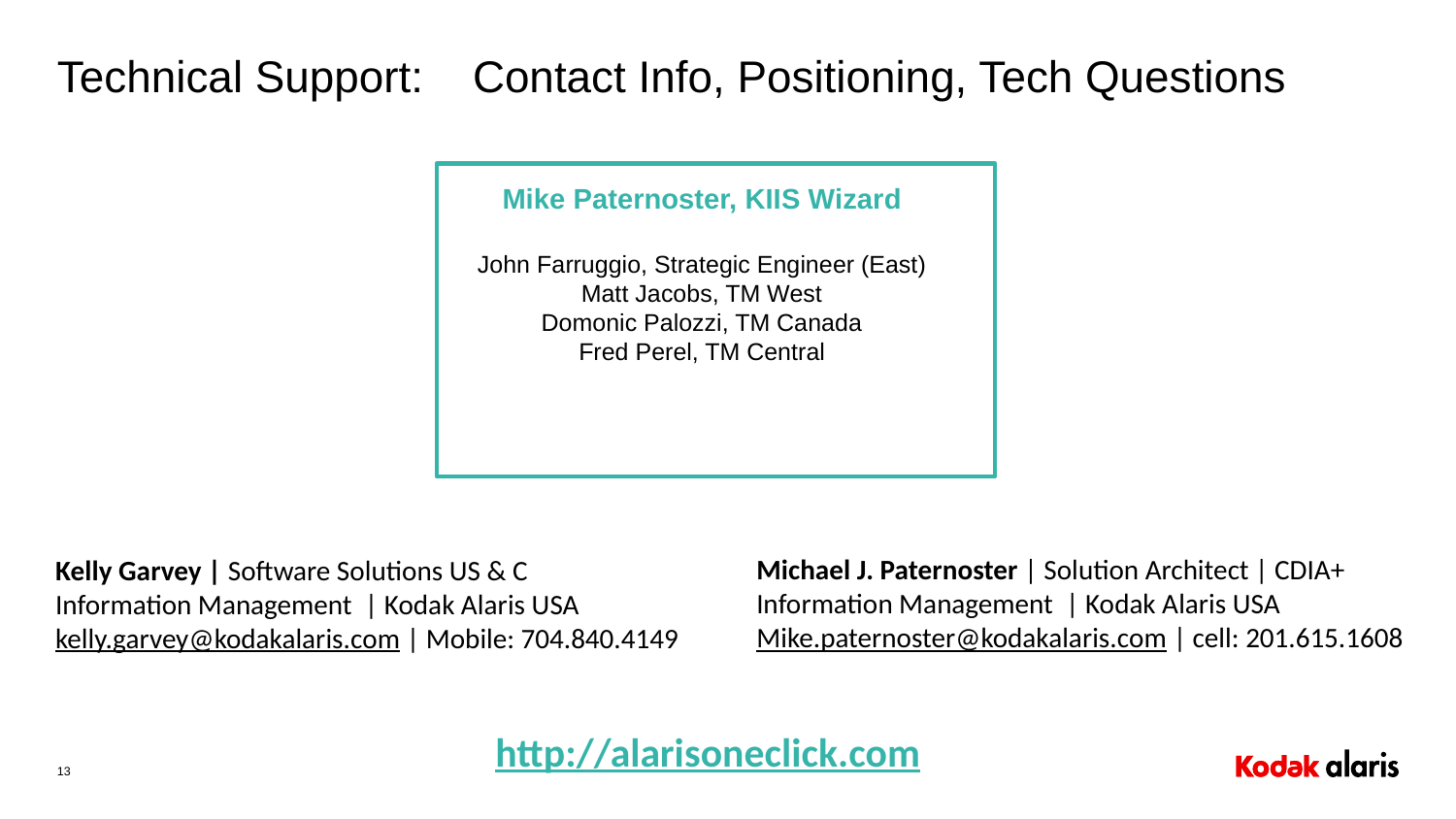

# Technical Support:    Contact Info, Positioning, Tech Questions

Mike Paternoster, KIIS Wizard
John Farruggio, Strategic Engineer (East)
Matt Jacobs, TM West
Domonic Palozzi, TM Canada
Fred Perel, TM Central
Michael J. Paternoster | Solution Architect | CDIA+
Information Management  | Kodak Alaris USA
Mike.paternoster@kodakalaris.com | cell: 201.615.1608
Kelly Garvey | Software Solutions US & C
Information Management  | Kodak Alaris USA
kelly.garvey@kodakalaris.com | Mobile: 704.840.4149

http://alarisoneclick.com
13